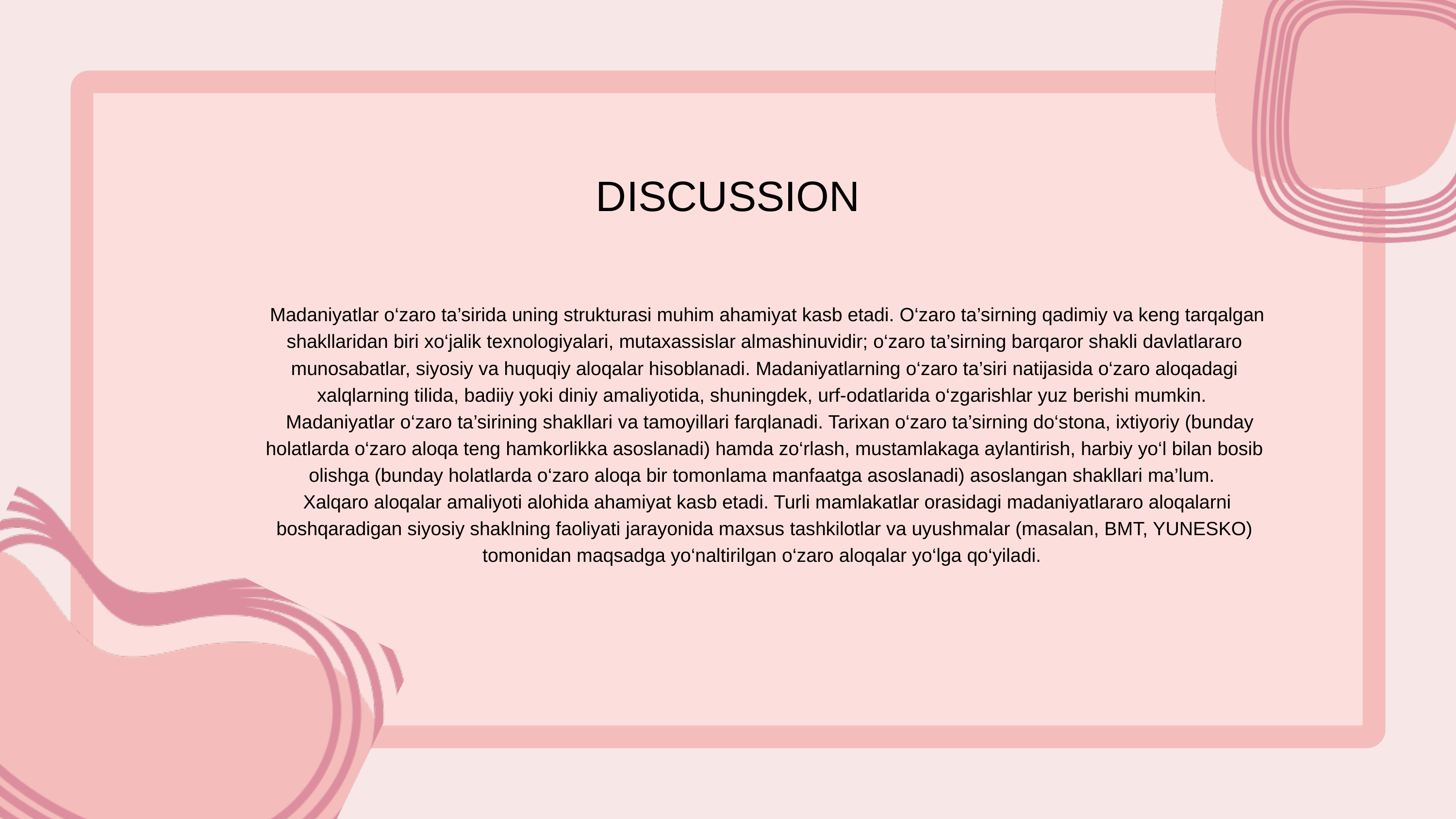

DISCUSSION
 Madaniyatlar o‘zaro ta’sirida uning strukturasi muhim ahamiyat kasb etadi. O‘zaro ta’sirning qadimiy va keng tarqalgan shakllaridan biri xo‘jalik texnologiyalari, mutaxassislar almashinuvidir; o‘zaro ta’sirning barqaror shakli davlatlararo munosabatlar, siyosiy va huquqiy aloqalar hisoblanadi. Madaniyatlarning o‘zaro ta’siri natijasida o‘zaro aloqadagi xalqlarning tilida, badiiy yoki diniy amaliyotida, shuningdek, urf-odatlarida o‘zgarishlar yuz berishi mumkin.
  Madaniyatlar o‘zaro ta’sirining shakllari va tamoyillari farqlanadi. Tarixan o‘zaro ta’sirning do‘stona, ixtiyoriy (bunday holatlarda o‘zaro aloqa teng hamkorlikka asoslanadi) hamda zo‘rlash, mustamlakaga aylantirish, harbiy yo‘l bilan bosib olishga (bunday holatlarda o‘zaro aloqa bir tomonlama manfaatga asoslanadi) asoslangan shakllari ma’lum.
 Xalqaro aloqalar amaliyoti alohida ahamiyat kasb etadi. Turli mamlakatlar orasidagi madaniyatlararo aloqalarni boshqaradigan siyosiy shaklning faoliyati jarayonida maxsus tashkilotlar va uyushmalar (masalan, BMT, YUNESKO) tomonidan maqsadga yo‘naltirilgan o‘zaro aloqalar yo‘lga qo‘yiladi.